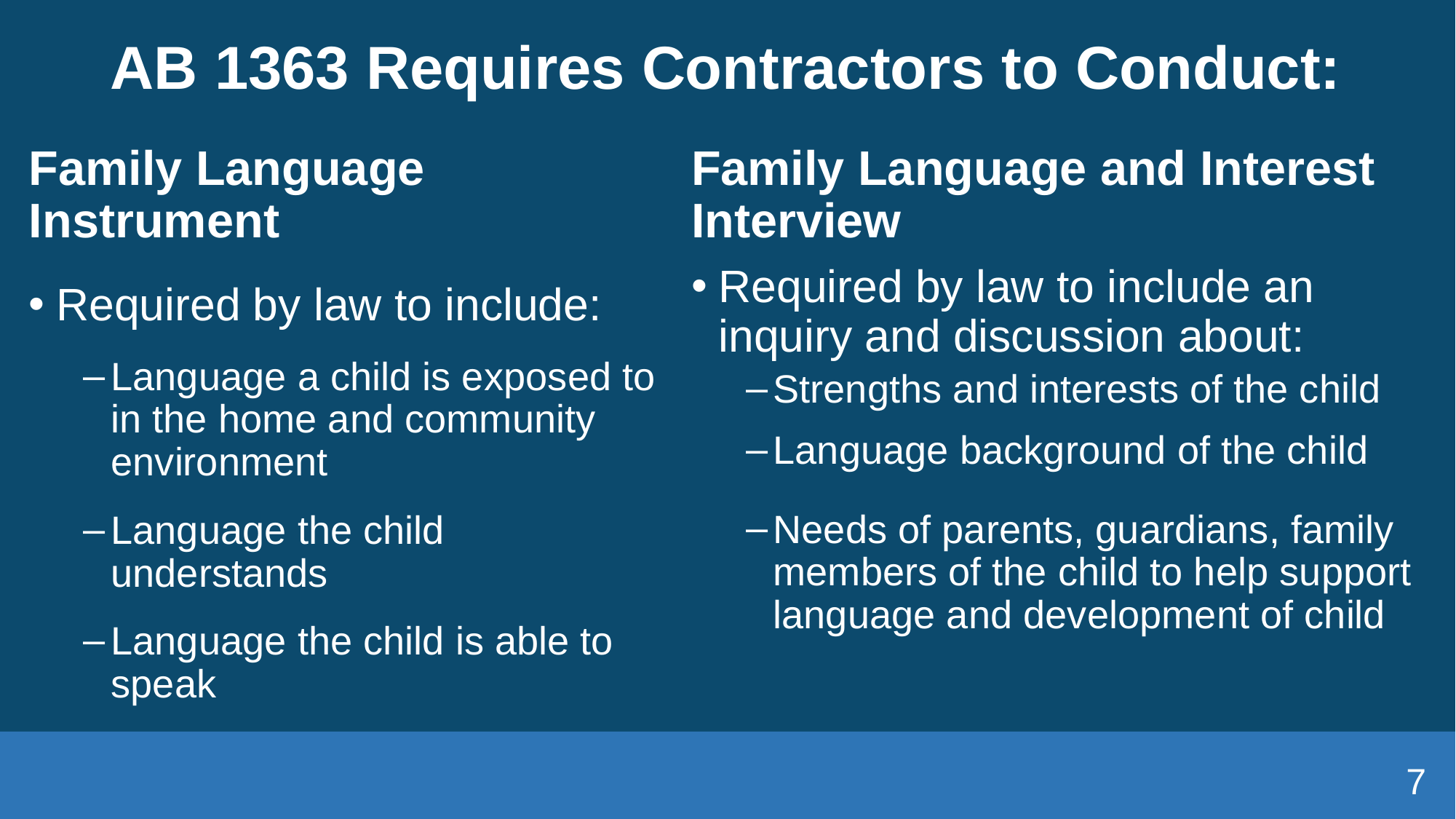

# AB 1363 Requires Contractors to Conduct:
Family Language Instrument
Required by law to include:
Language a child is exposed to in the home and community environment
Language the child understands
Language the child is able to speak
Family Language and Interest Interview
Required by law to include an inquiry and discussion about:
Strengths and interests of the child
Language background of the child
Needs of parents, guardians, family members of the child to help support language and development of child
7